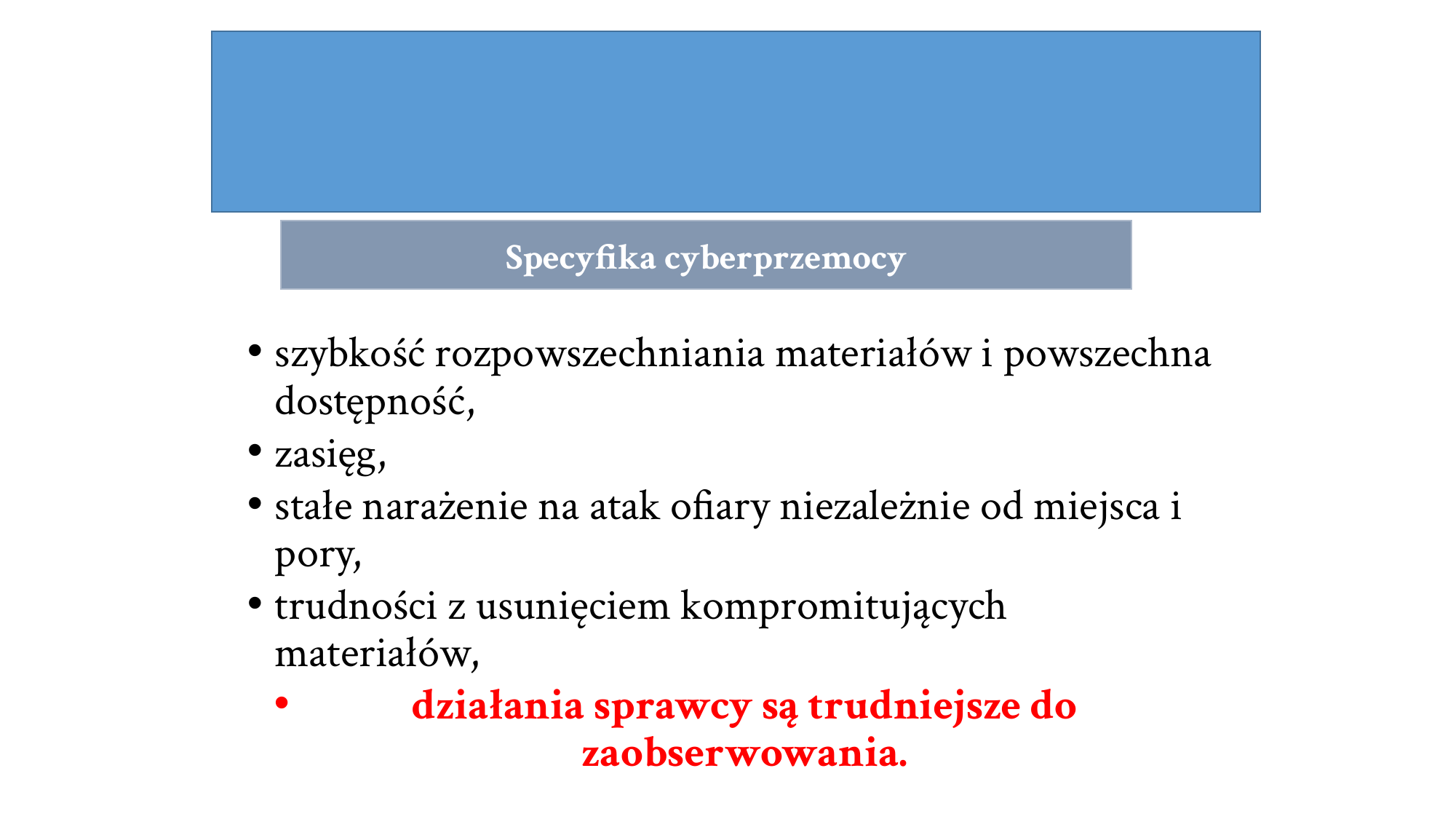

Specyfika cyberprzemocy
szybkość rozpowszechniania materiałów i powszechna dostępność,
zasięg,
stałe narażenie na atak ofiary niezależnie od miejsca i pory,
trudności z usunięciem kompromitujących materiałów,
działania sprawcy są trudniejsze do zaobserwowania.